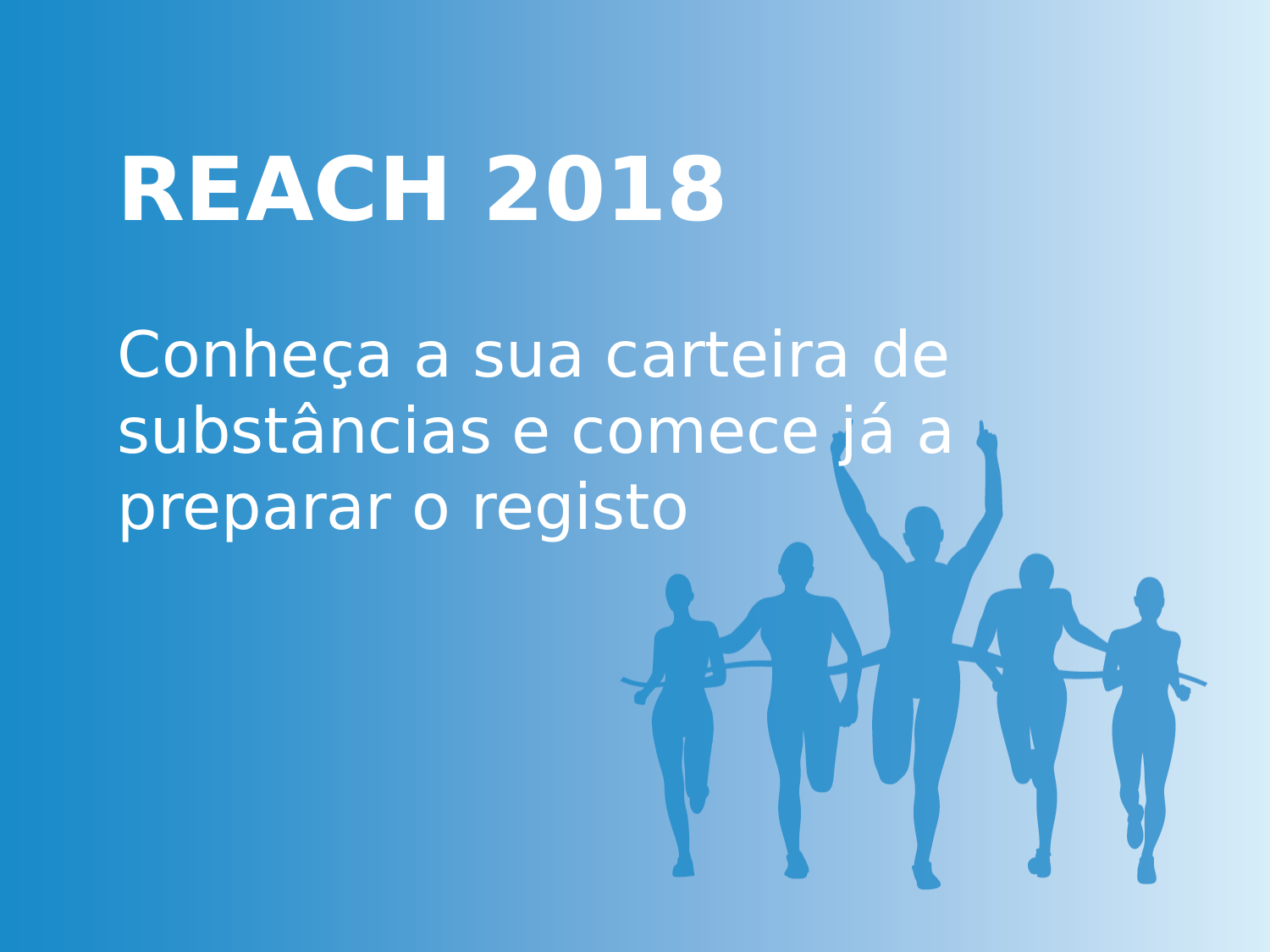

REACH 2018

Conheça a sua carteira de substâncias e comece já a preparar o registo